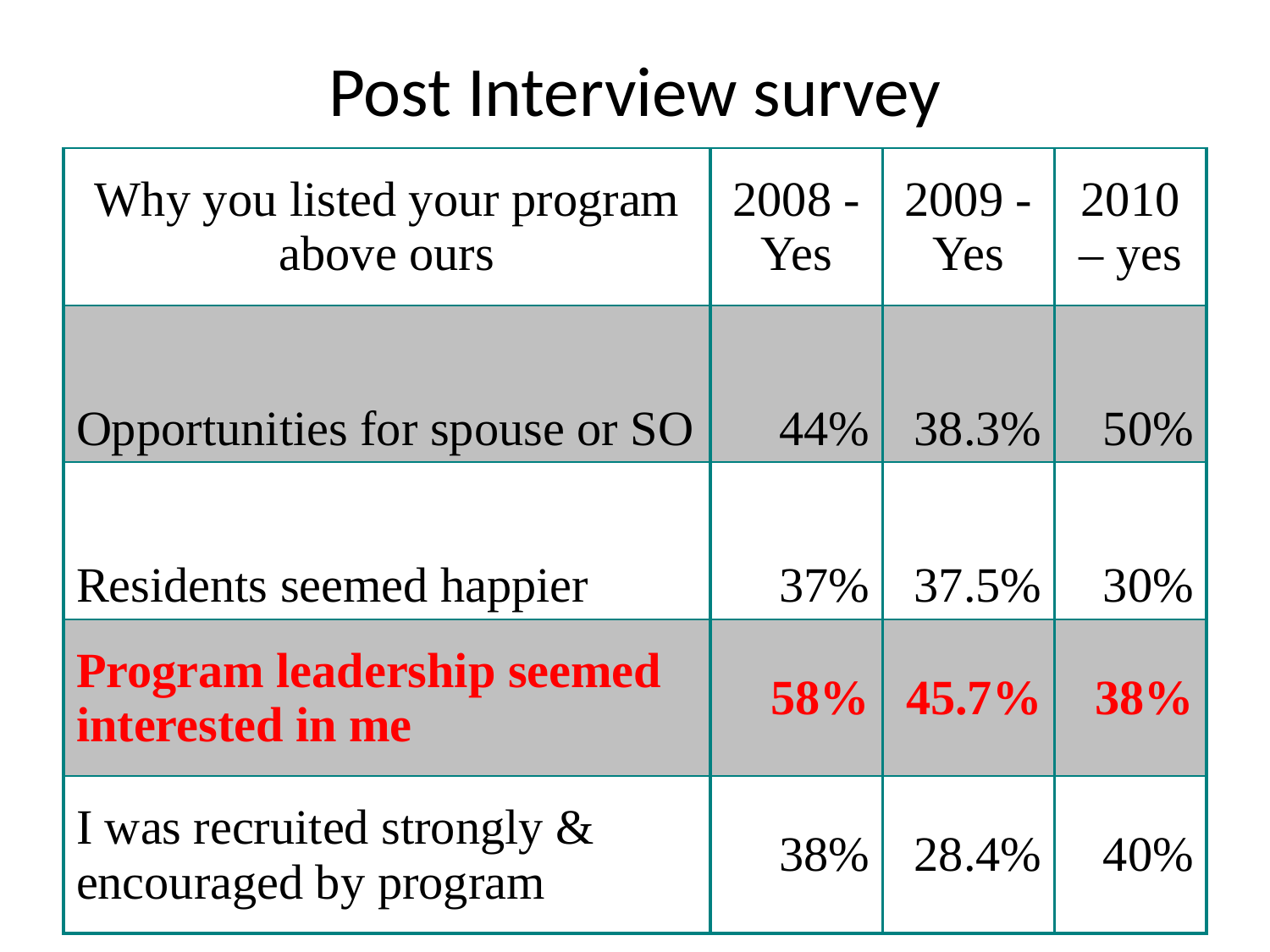

# Post Interview survey
| Why you listed your program above ours | 2008 - Yes | 2009 - Yes | 2010 – yes |
| --- | --- | --- | --- |
| Opportunities for spouse or SO | 44% | 38.3% | 50% |
| Residents seemed happier | 37% | 37.5% | 30% |
| Program leadership seemed interested in me | 58% | 45.7% | 38% |
| I was recruited strongly & encouraged by program | 38% | 28.4% | 40% |